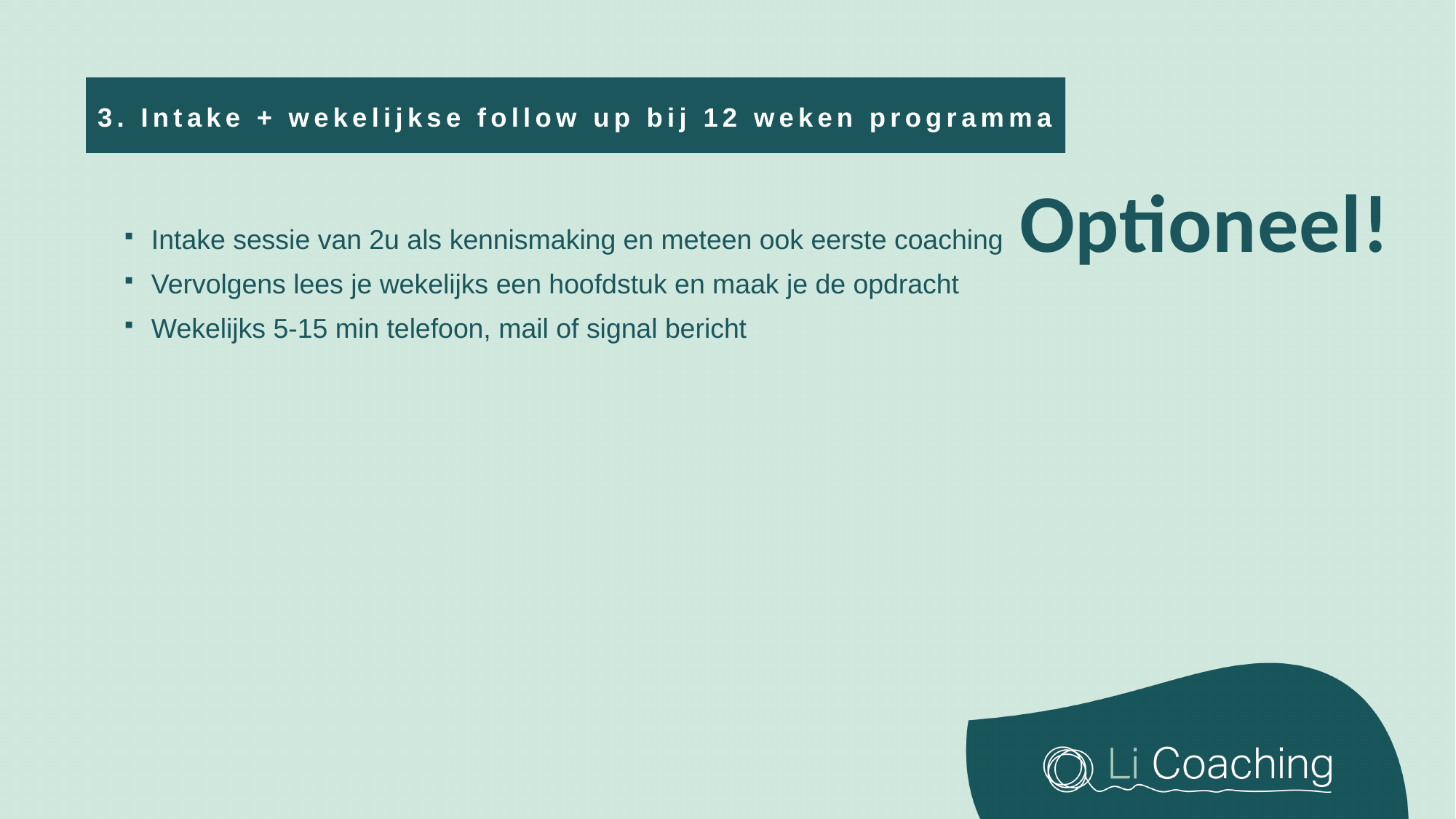

# 3. Intake + wekelijkse follow up bij 12 weken programma
Optioneel!
Intake sessie van 2u als kennismaking en meteen ook eerste coaching
Vervolgens lees je wekelijks een hoofdstuk en maak je de opdracht
Wekelijks 5-15 min telefoon, mail of signal bericht